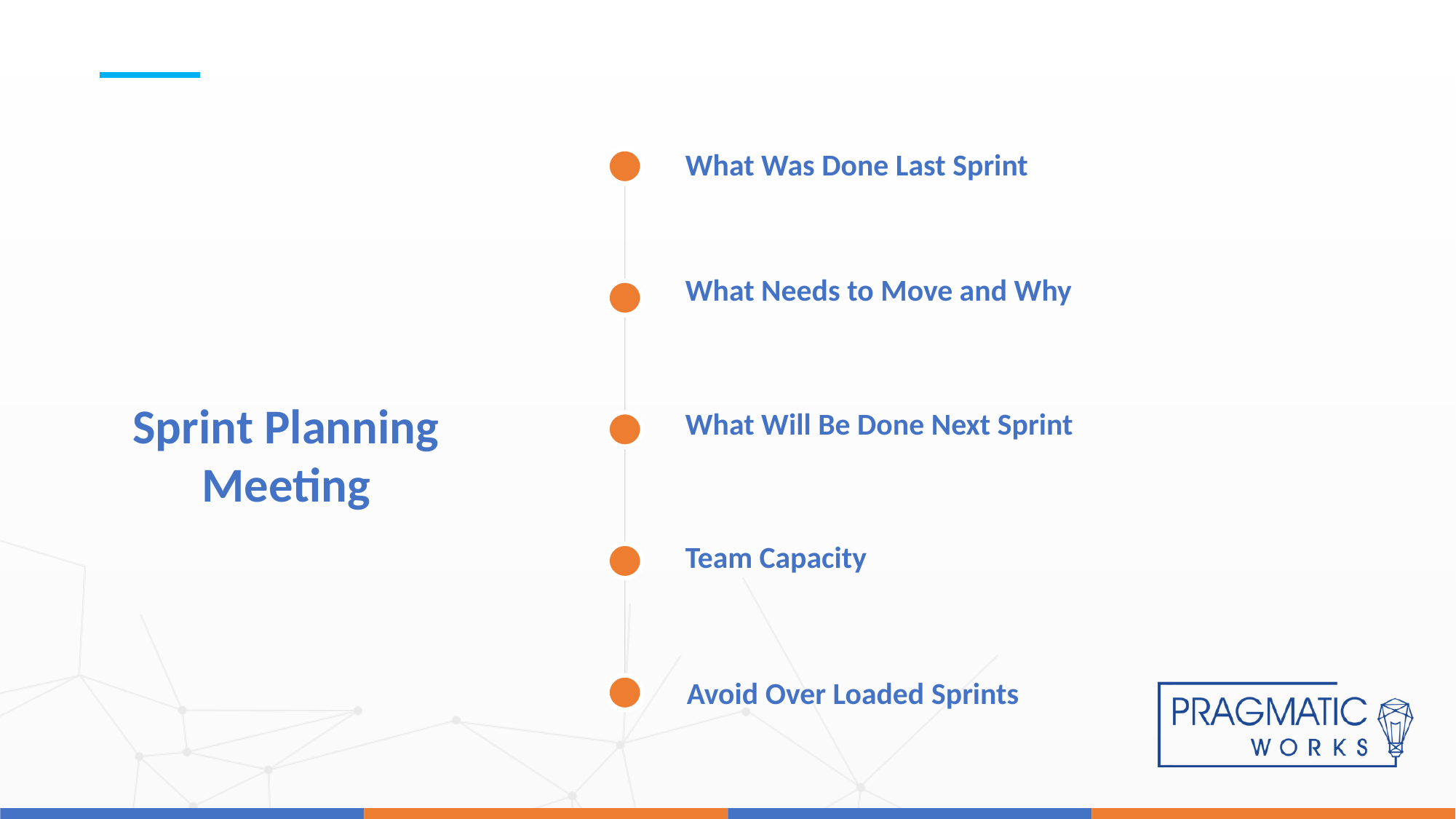

8
What Was Done Last Sprint

What Needs to Move and Why

What Will Be Done Next Sprint

Team Capacity

Avoid Over Loaded Sprints

Sprint Planning
Meeting